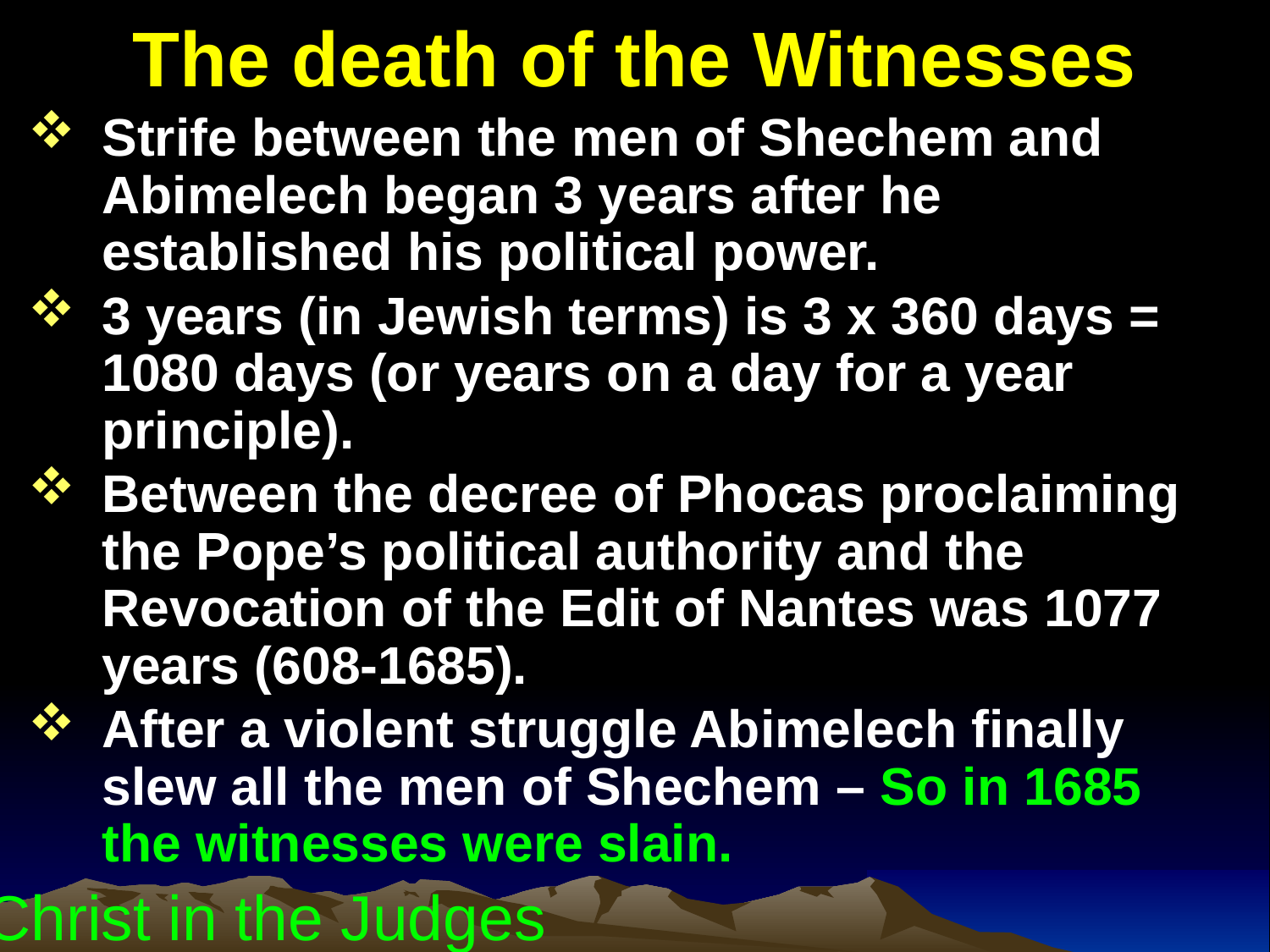

# The death of the Witnesses
Strife between the men of Shechem and Abimelech began 3 years after he established his political power.
3 years (in Jewish terms) is 3 x 360 days = 1080 days (or years on a day for a year principle).
Between the decree of Phocas proclaiming the Pope’s political authority and the Revocation of the Edit of Nantes was 1077 years (608-1685).
After a violent struggle Abimelech finally slew all the men of Shechem – So in 1685 the witnesses were slain.
Christ in the Judges